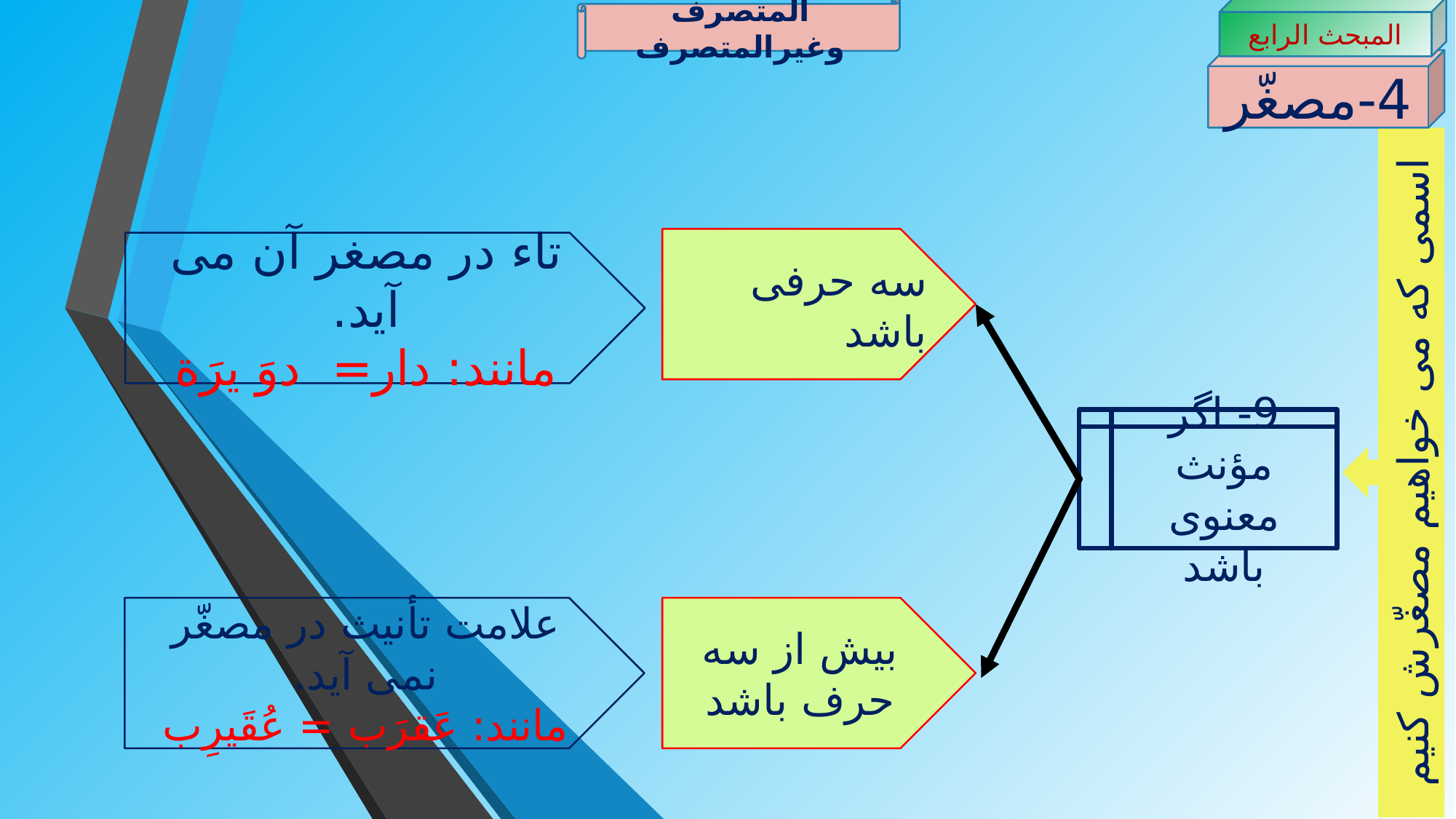

المتصرف وغیرالمتصرف
المبحث الرابع
4-مصغّر
اسمی که می خواهیم مصغّرش کنیم
سه حرفی باشد
تاء در مصغر آن می آید.
مانند: دار=  دوَ یرَة
9- اگر مؤنث معنوی باشد
علامت تأنیث در مصغّر نمی آید.
مانند: عَقرَب = عُقَیرِب
بیش از سه حرف باشد